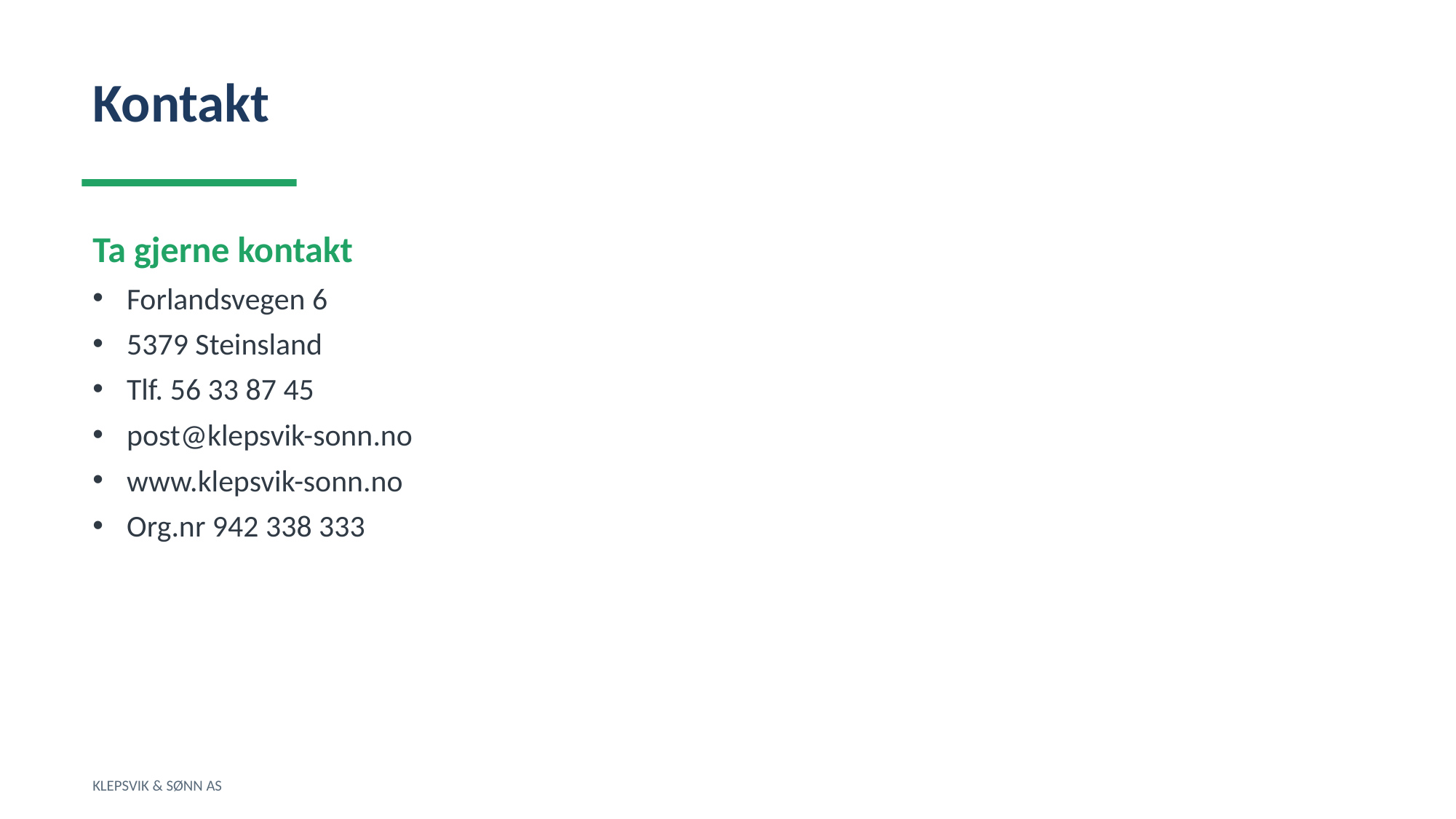

Kontakt

Ta gjerne kontakt
Forlandsvegen 6
5379 Steinsland
Tlf. 56 33 87 45
post@klepsvik-sonn.no
www.klepsvik-sonn.no
Org.nr 942 338 333
KLEPSVIK & SØNN AS